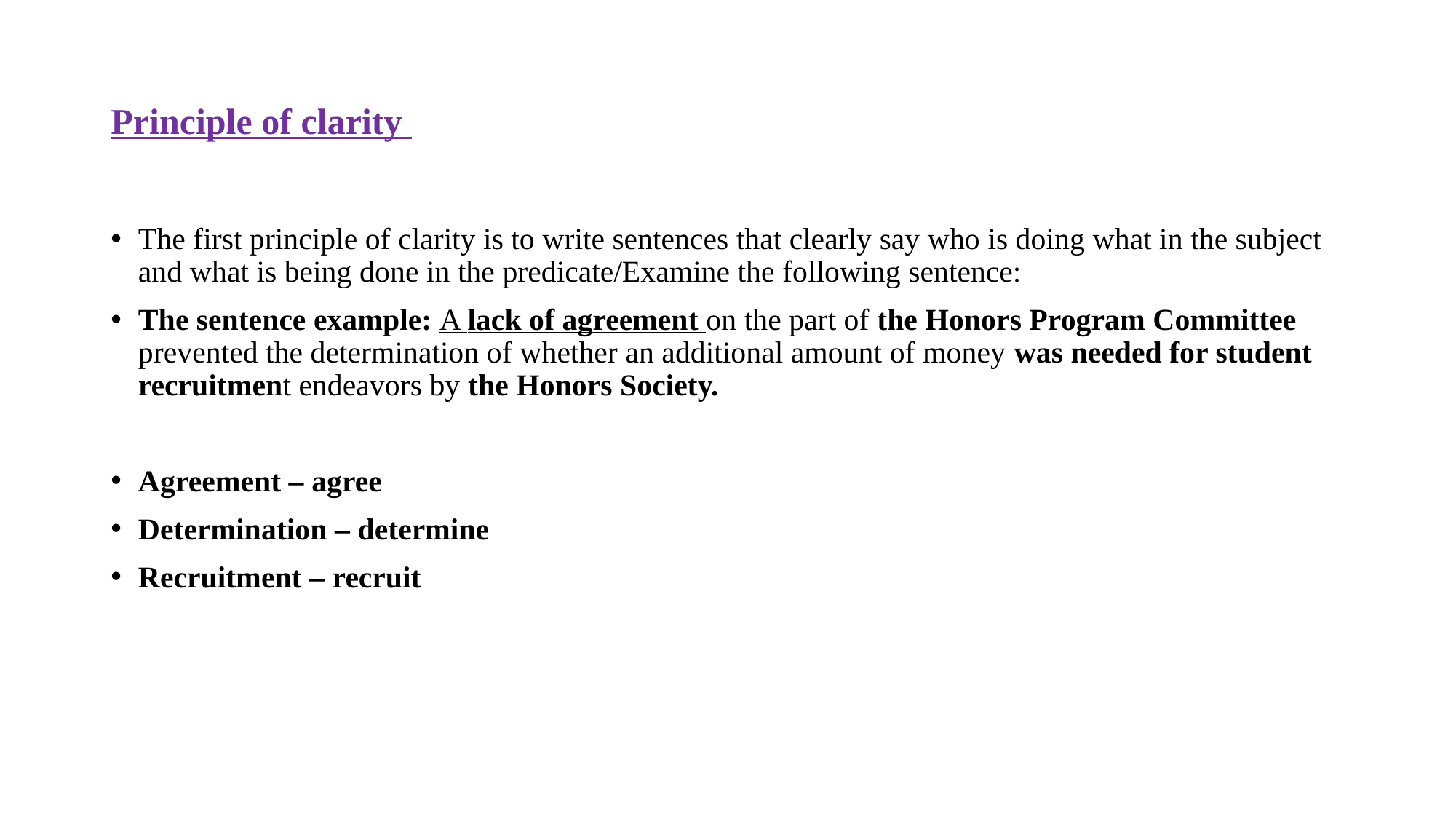

# Principle of clarity
The first principle of clarity is to write sentences that clearly say who is doing what in the subject and what is being done in the predicate/Examine the following sentence:
The sentence example: A lack of agreement on the part of the Honors Program Committee prevented the determination of whether an additional amount of money was needed for student recruitment endeavors by the Honors Society.

Agreement – agree
Determination – determine
Recruitment – recruit